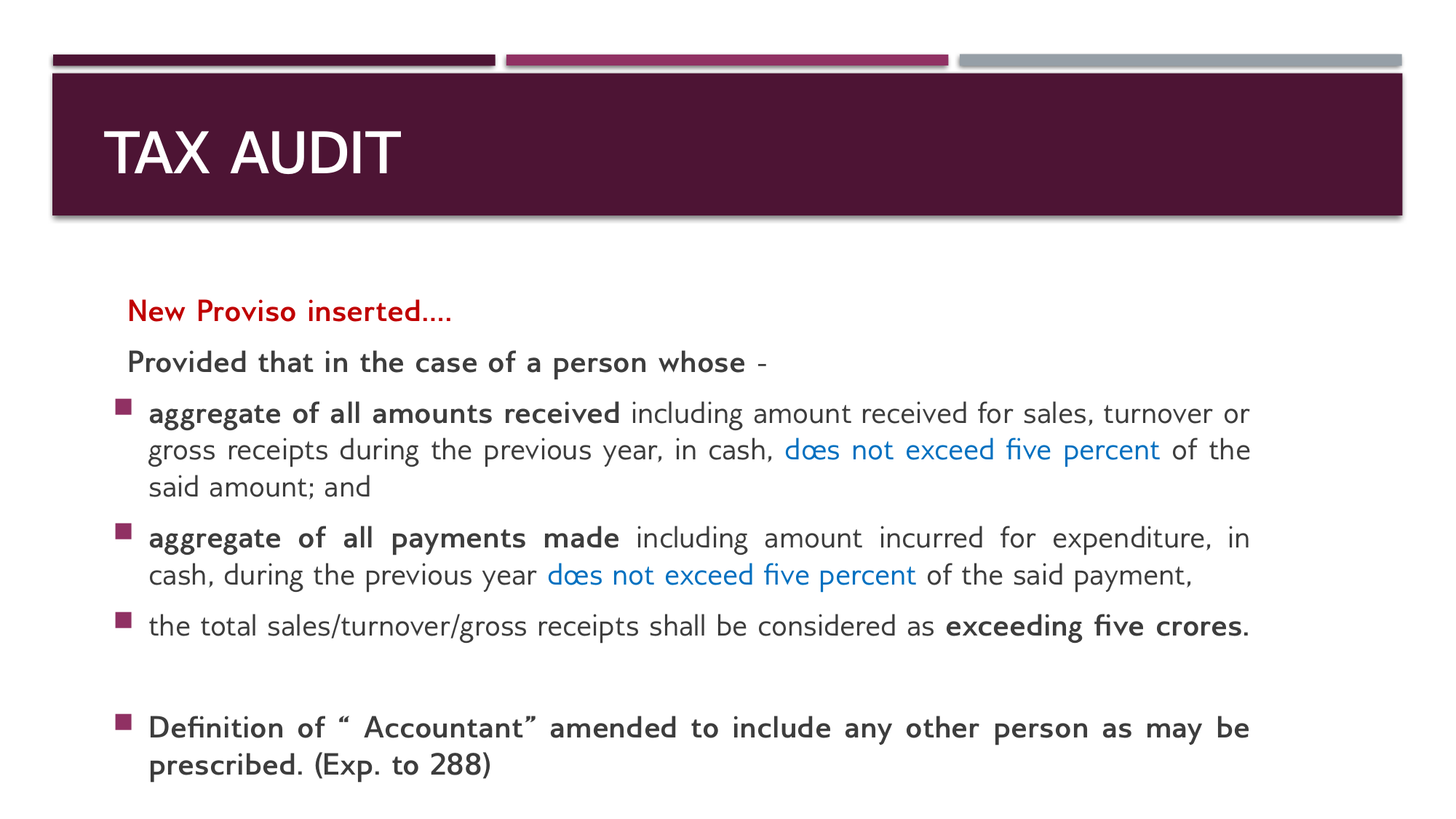

# Tax audit

New Proviso inserted….
Provided that in the case of a person whose -
aggregate of all amounts received including amount received for sales, turnover or gross receipts during the previous year, in cash, does not exceed five percent of the said amount; and
aggregate of all payments made including amount incurred for expenditure, in cash, during the previous year does not exceed five percent of the said payment,
the total sales/turnover/gross receipts shall be considered as exceeding five crores.

Definition of “ Accountant” amended to include any other person as may be prescribed. (Exp. to 288)